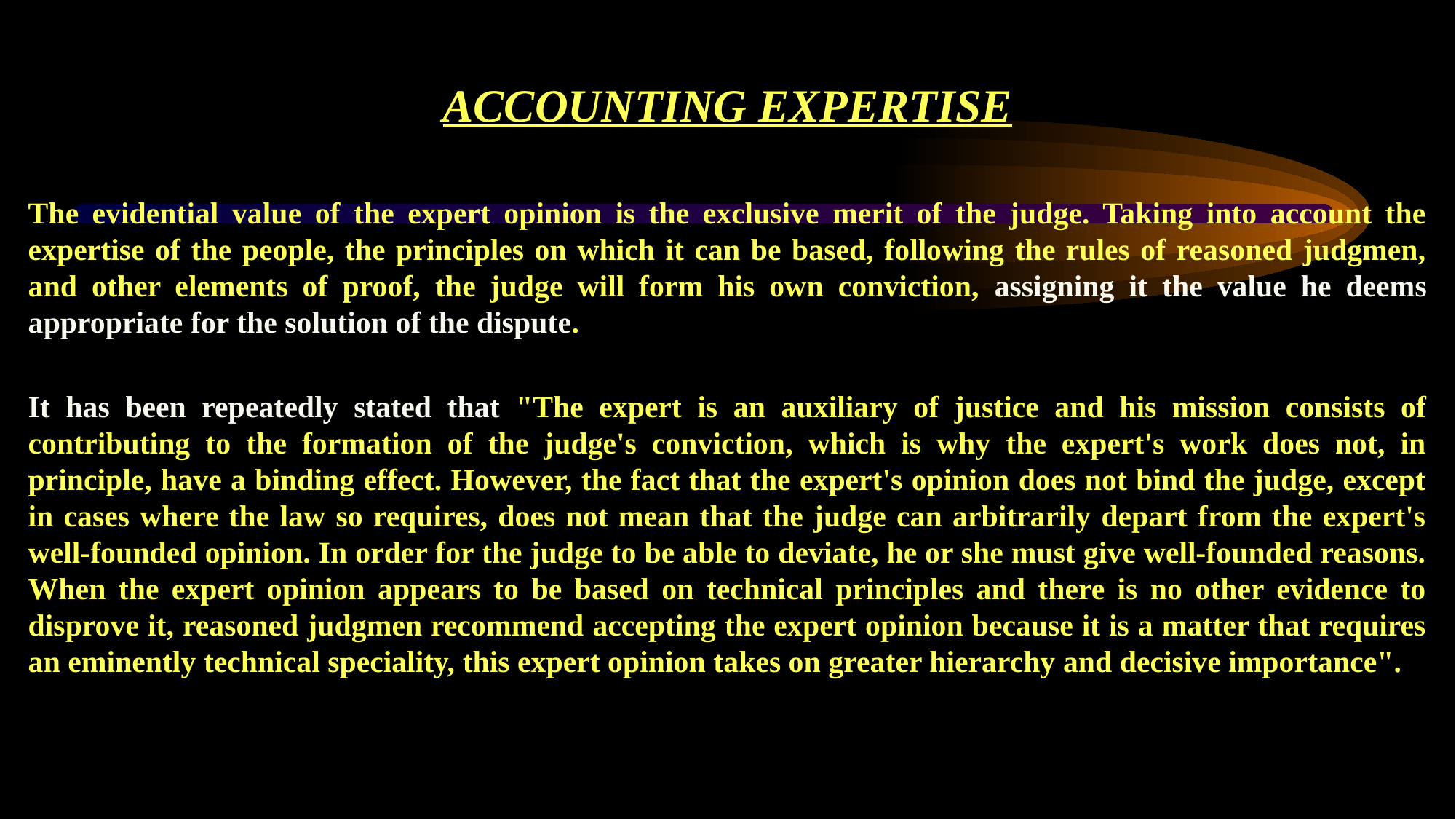

# ACCOUNTING EXPERTISE
The evidential value of the expert opinion is the exclusive merit of the judge. Taking into account the expertise of the people, the principles on which it can be based, following the rules of reasoned judgmen, and other elements of proof, the judge will form his own conviction, assigning it the value he deems appropriate for the solution of the dispute.

It has been repeatedly stated that "The expert is an auxiliary of justice and his mission consists of contributing to the formation of the judge's conviction, which is why the expert's work does not, in principle, have a binding effect. However, the fact that the expert's opinion does not bind the judge, except in cases where the law so requires, does not mean that the judge can arbitrarily depart from the expert's well-founded opinion. In order for the judge to be able to deviate, he or she must give well-founded reasons. When the expert opinion appears to be based on technical principles and there is no other evidence to disprove it, reasoned judgmen recommend accepting the expert opinion because it is a matter that requires an eminently technical speciality, this expert opinion takes on greater hierarchy and decisive importance".